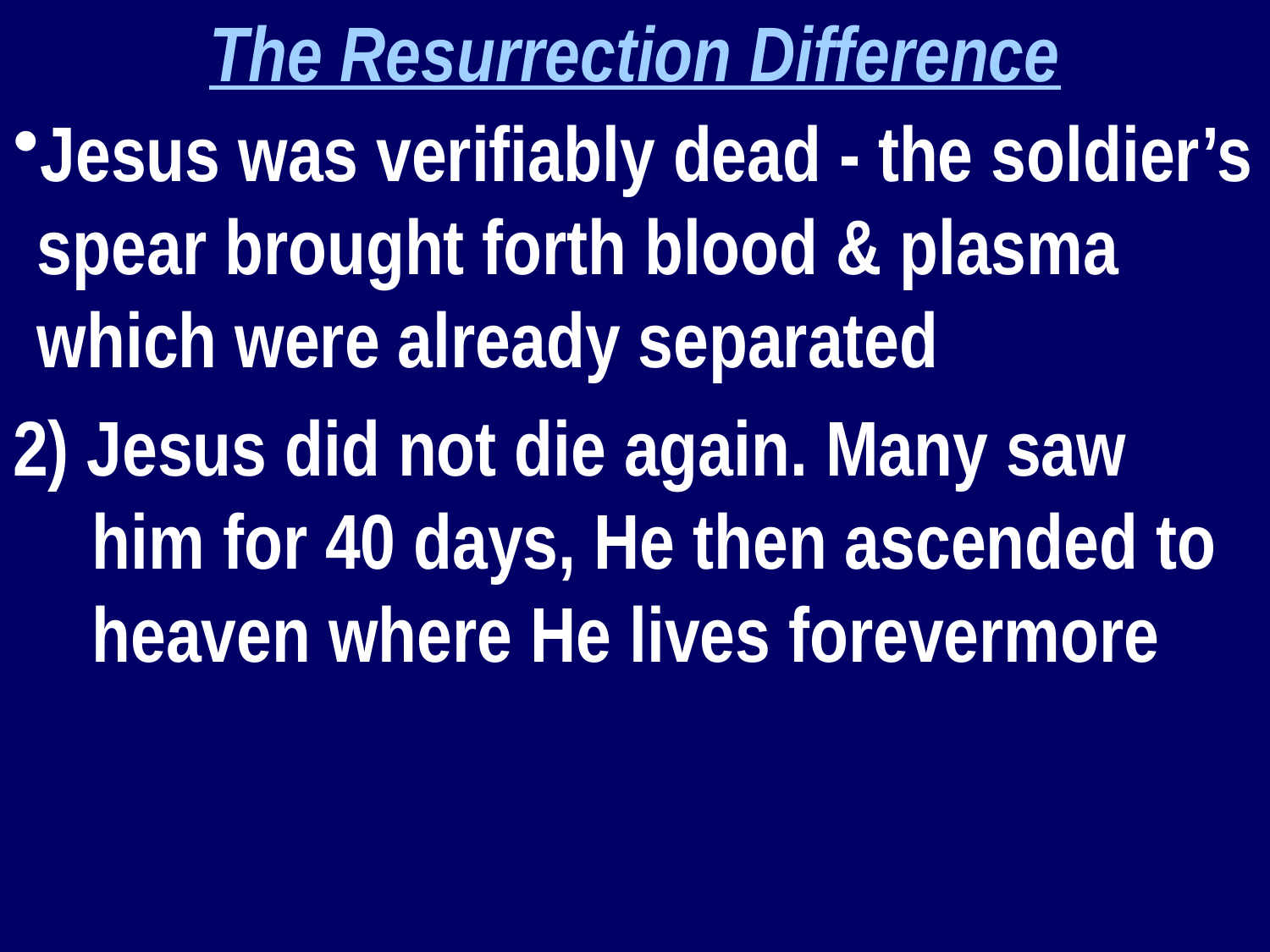

The Resurrection Difference
Jesus was verifiably dead - the soldier’s spear brought forth blood & plasma which were already separated
2) Jesus did not die again. Many saw him for 40 days, He then ascended to heaven where He lives forevermore